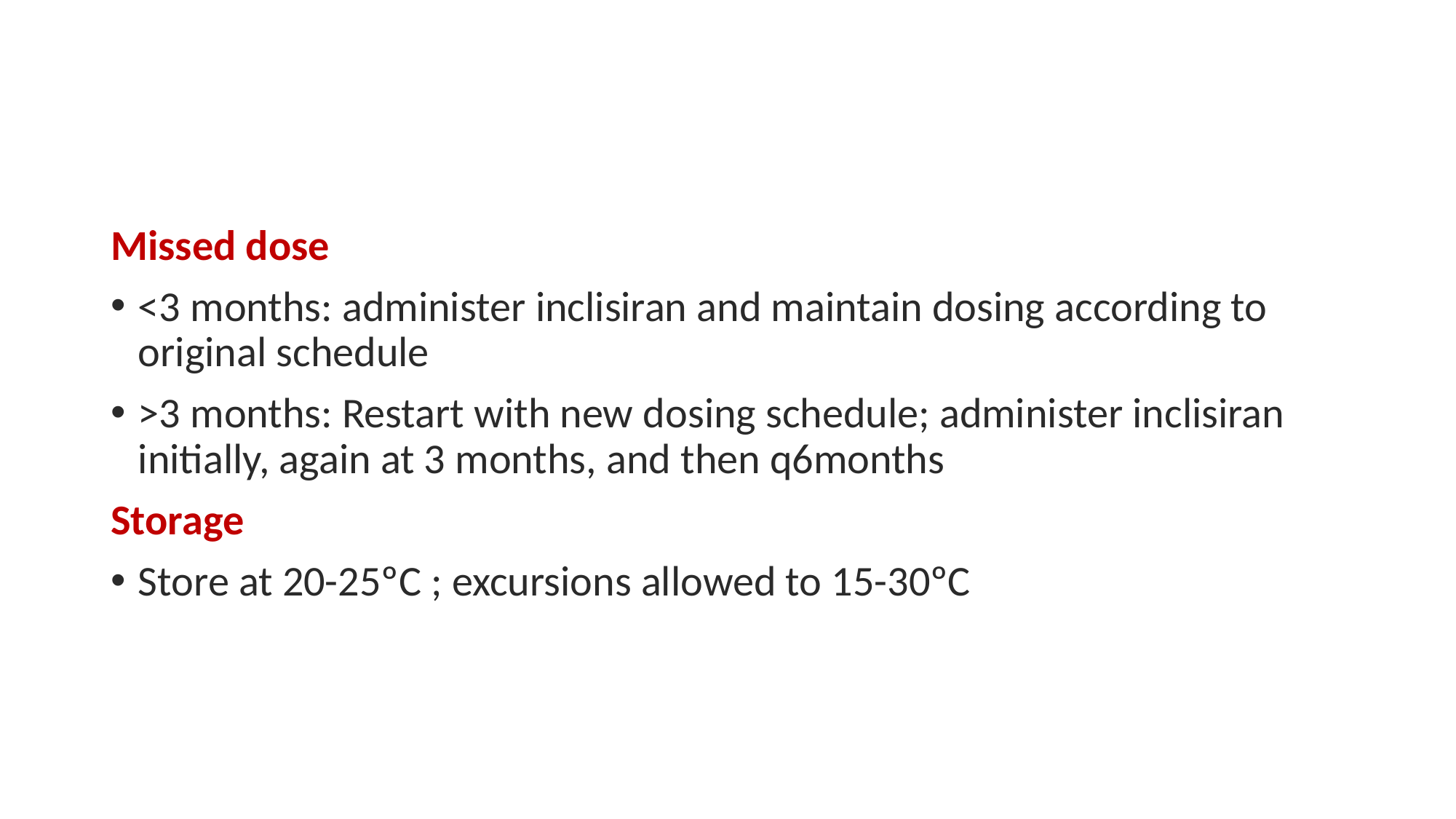

#
Missed dose
<3 months: administer inclisiran and maintain dosing according to original schedule
>3 months: Restart with new dosing schedule; administer inclisiran initially, again at 3 months, and then q6months
Storage
Store at 20-25ºC ; excursions allowed to 15-30ºC